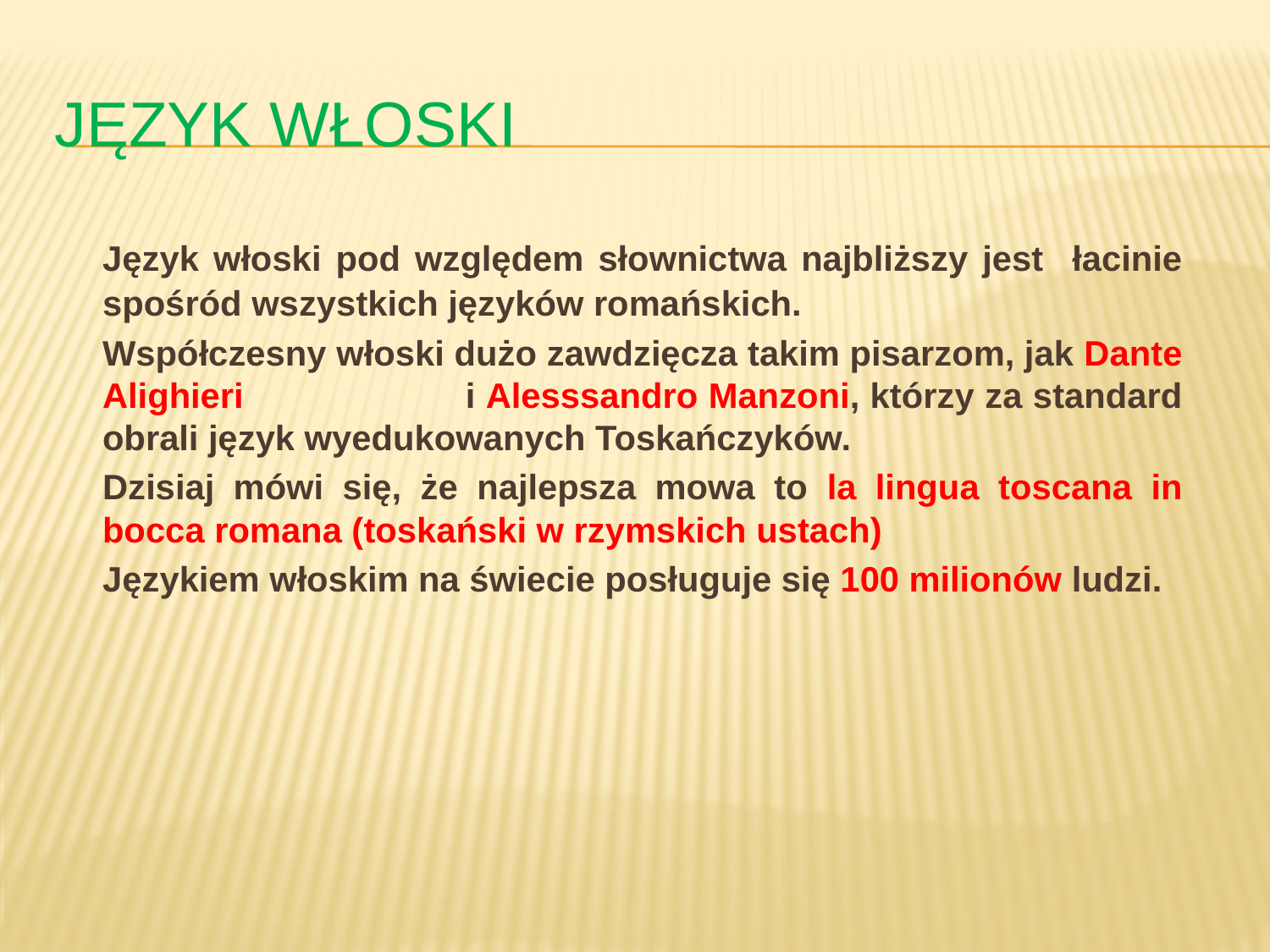

# Język włoski
	Język włoski pod względem słownictwa najbliższy jest  łacinie spośród wszystkich języków romańskich.
	Współczesny włoski dużo zawdzięcza takim pisarzom, jak Dante Alighieri                     i Alesssandro Manzoni, którzy za standard obrali język wyedukowanych Toskańczyków.
	Dzisiaj mówi się, że najlepsza mowa to la lingua toscana in bocca romana (toskański w rzymskich ustach)
	Językiem włoskim na świecie posługuje się 100 milionów ludzi.